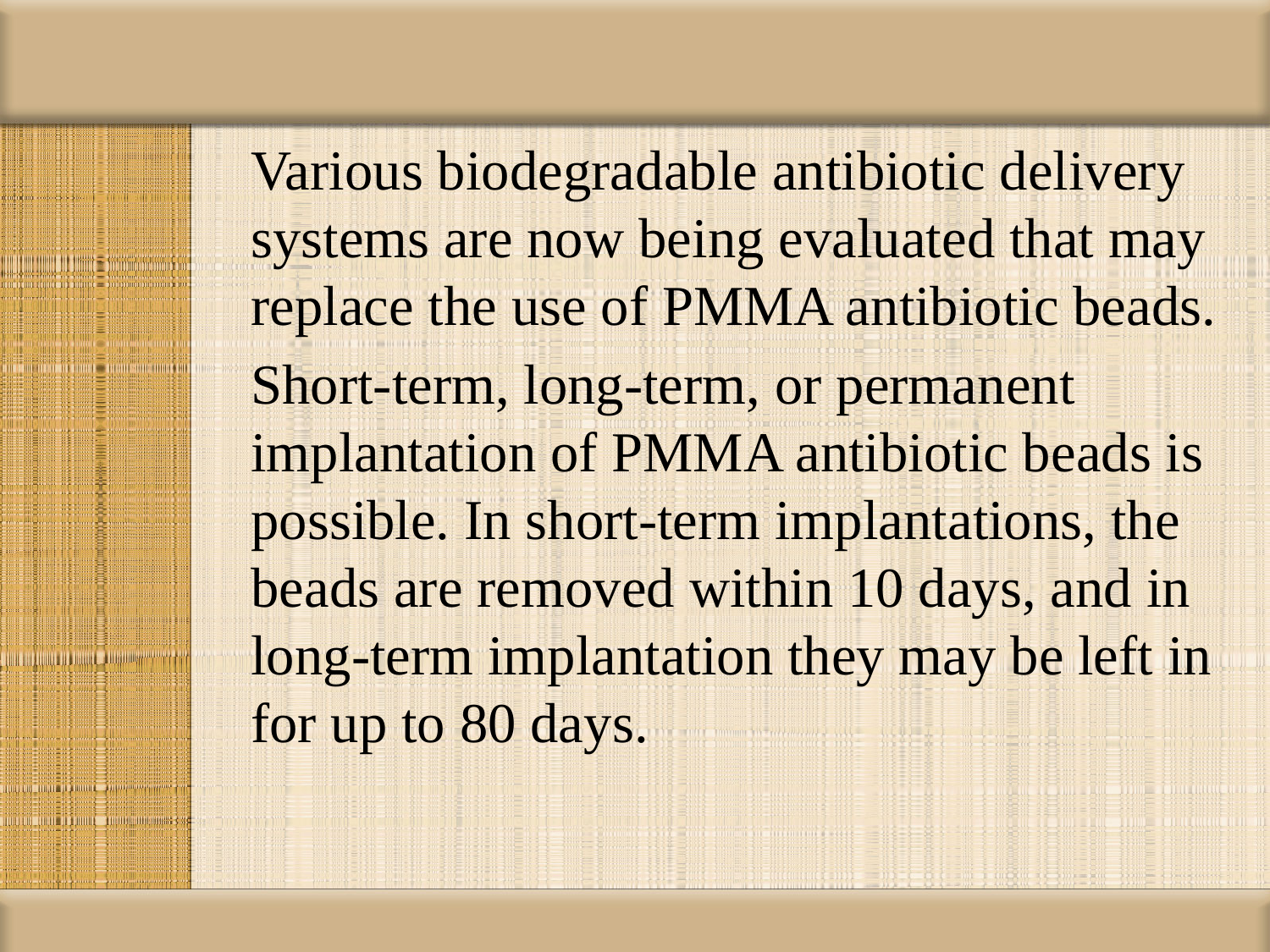

#
	Various biodegradable antibiotic delivery systems are now being evaluated that may replace the use of PMMA antibiotic beads.
	Short-term, long-term, or permanent implantation of PMMA antibiotic beads is possible. In short-term implantations, the beads are removed within 10 days, and in long-term implantation they may be left in for up to 80 days.